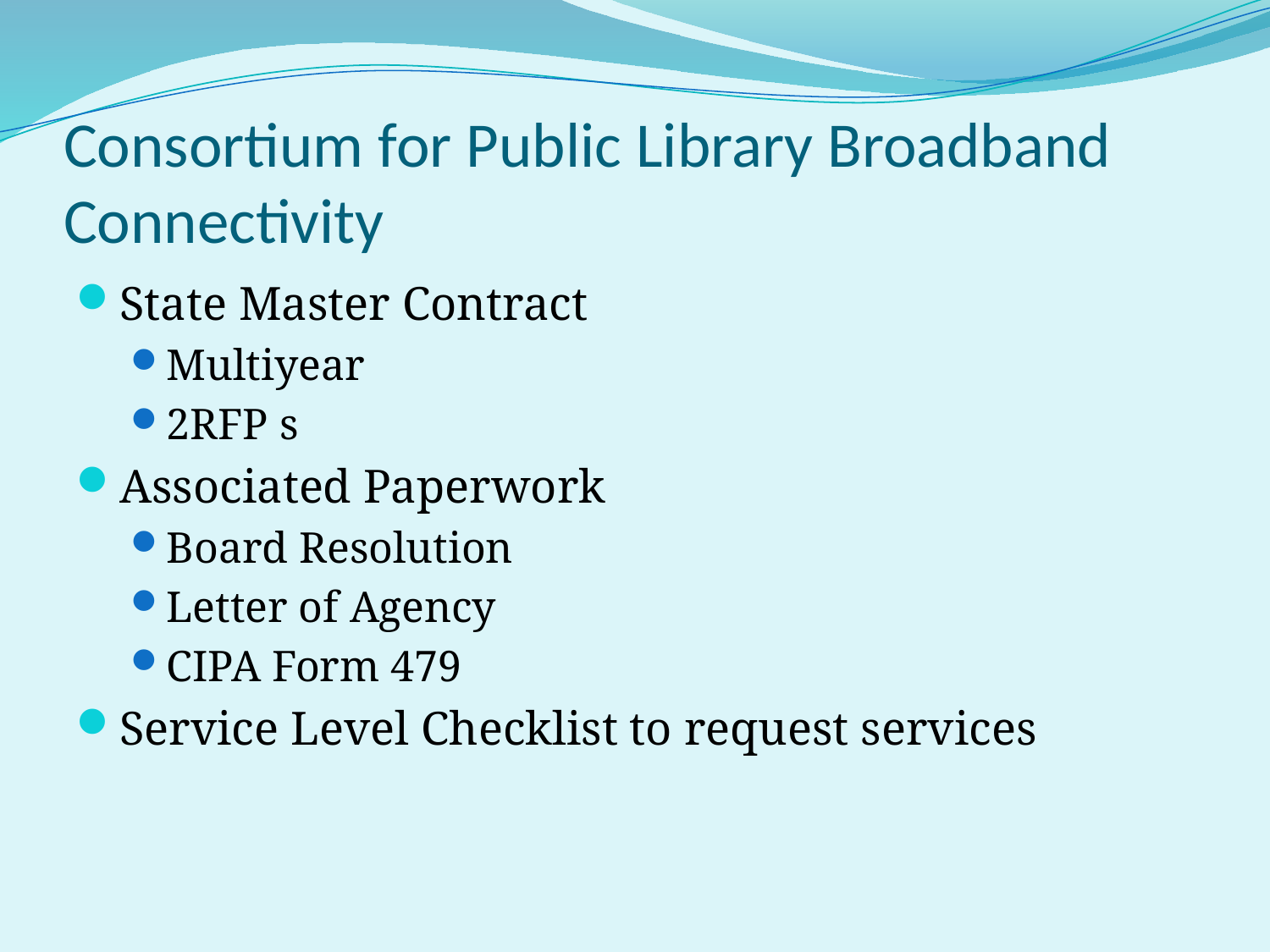

# Consortium for Public Library Broadband Connectivity
State Master Contract
Multiyear
2RFP s
Associated Paperwork
Board Resolution
Letter of Agency
CIPA Form 479
Service Level Checklist to request services